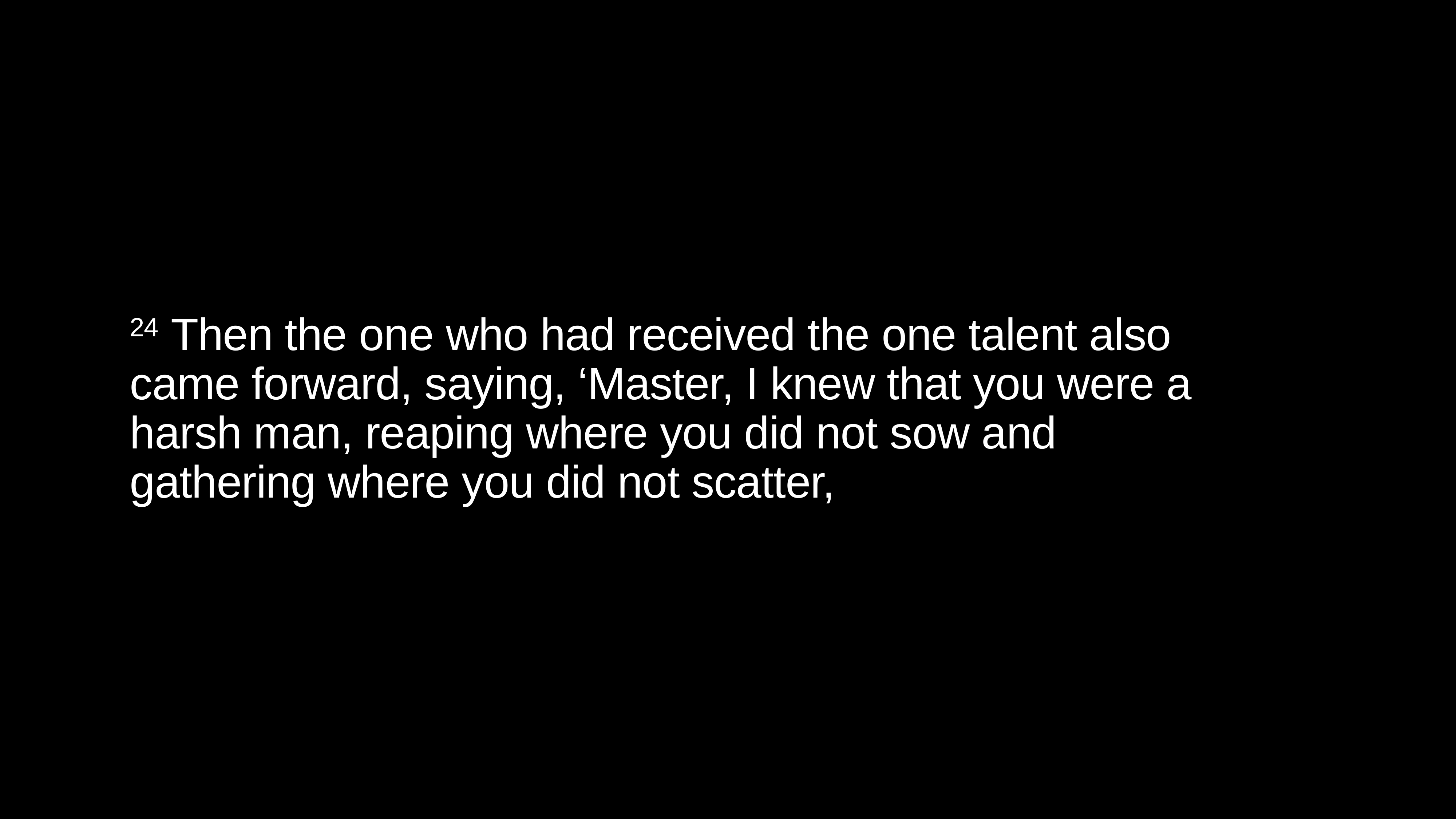

# 24 Then the one who had received the one talent also came forward, saying, ‘Master, I knew that you were a harsh man, reaping where you did not sow and gathering where you did not scatter,